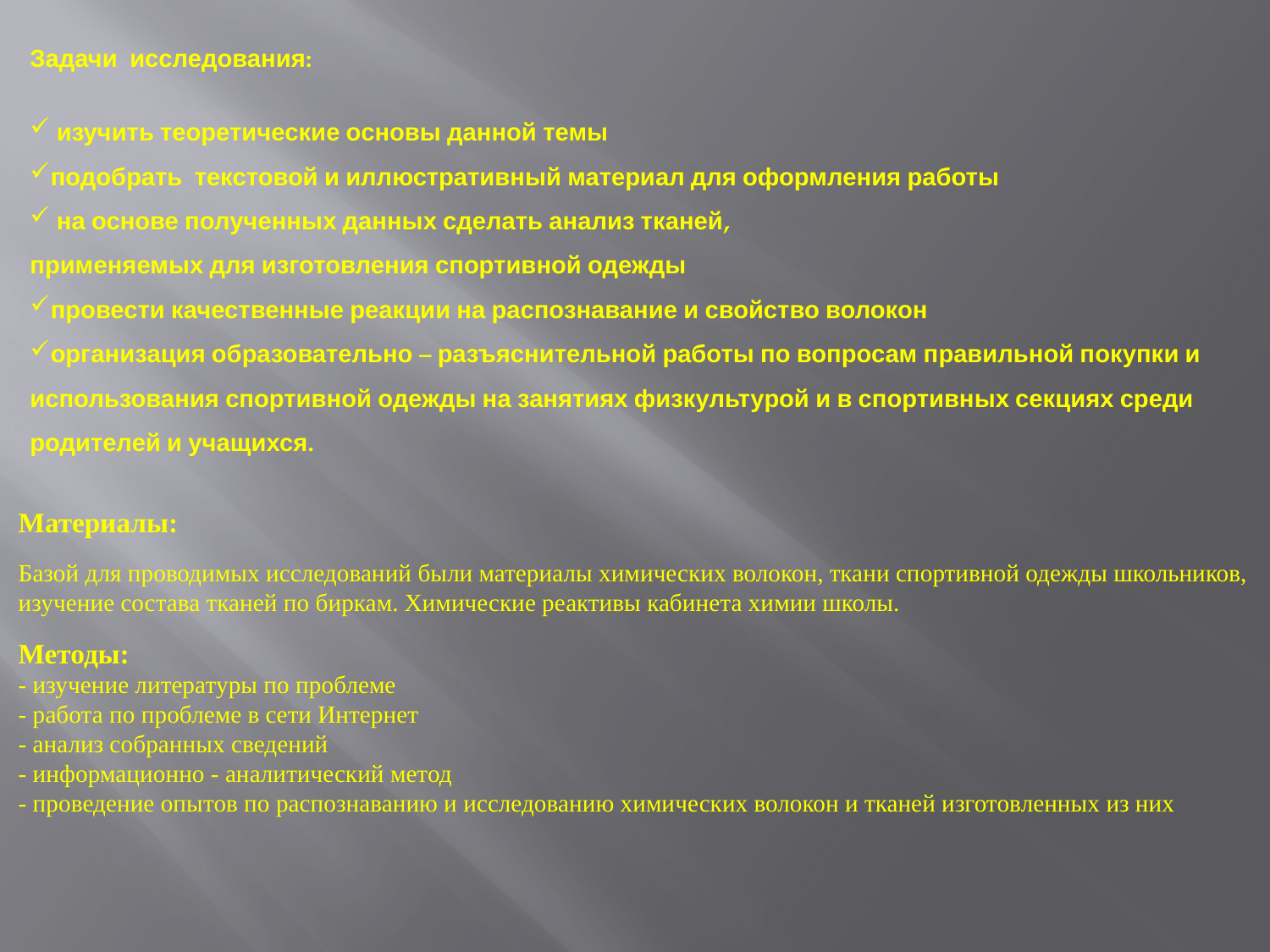

Задачи  исследования:

 изучить теоретические основы данной темы
подобрать  текстовой и иллюстративный материал для оформления работы
 на основе полученных данных сделать анализ тканей,
применяемых для изготовления спортивной одежды
провести качественные реакции на распознавание и свойство волокон
организация образовательно – разъяснительной работы по вопросам правильной покупки и использования спортивной одежды на занятиях физкультурой и в спортивных секциях среди родителей и учащихся.

Материалы:

Базой для проводимых исследований были материалы химических волокон, ткани спортивной одежды школьников,
изучение состава тканей по биркам. Химические реактивы кабинета химии школы.

Методы:
- изучение литературы по проблеме
- работа по проблеме в сети Интернет
- анализ собранных сведений
- информационно - аналитический метод
- проведение опытов по распознаванию и исследованию химических волокон и тканей изготовленных из них